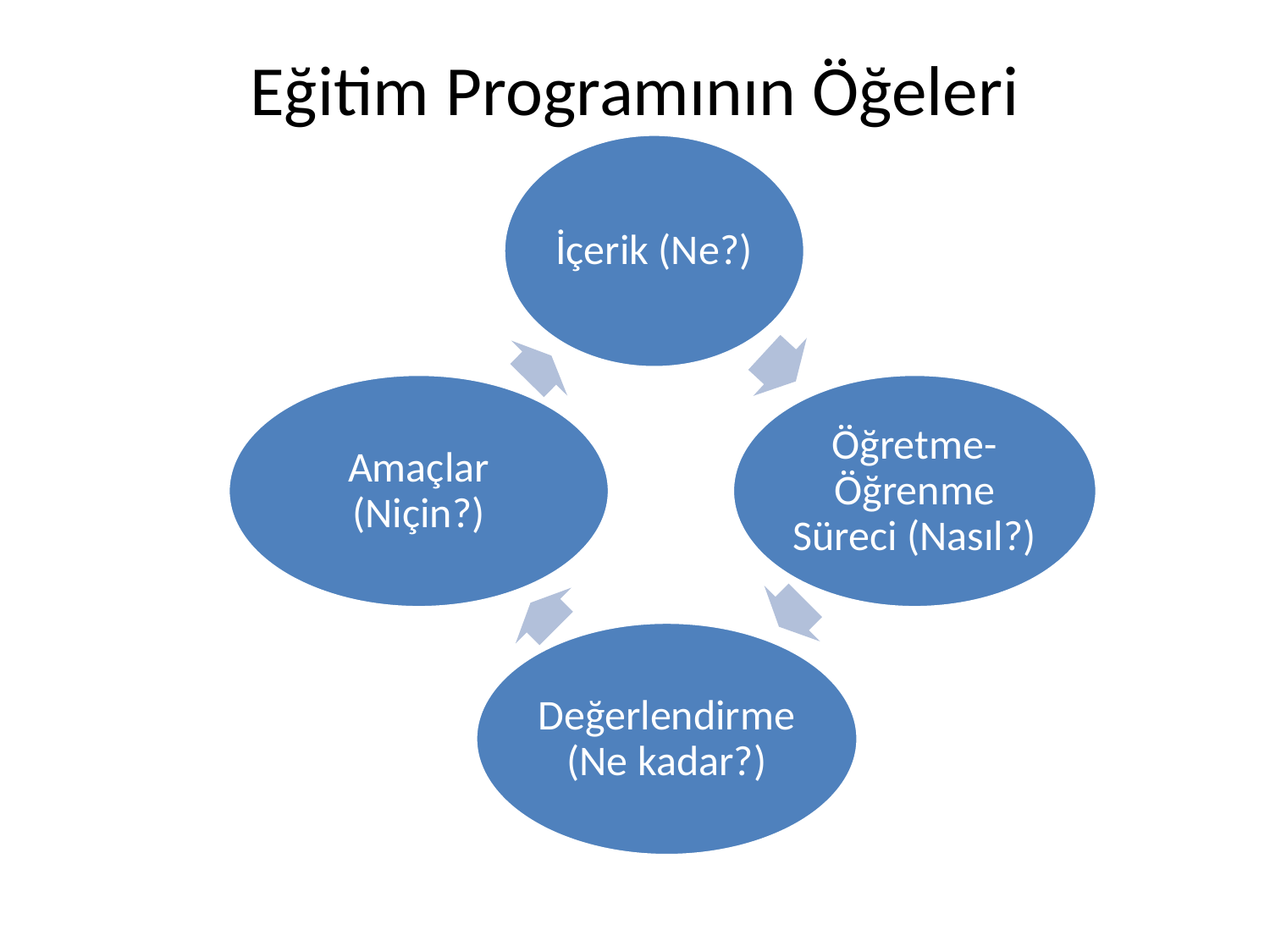

# Eğitim Programının Öğeleri
İçerik (Ne?)

Öğretme- Öğrenme Süreci (Nasıl?)

Değerlendirme (Ne kadar?)

Amaçlar (Niçin?)